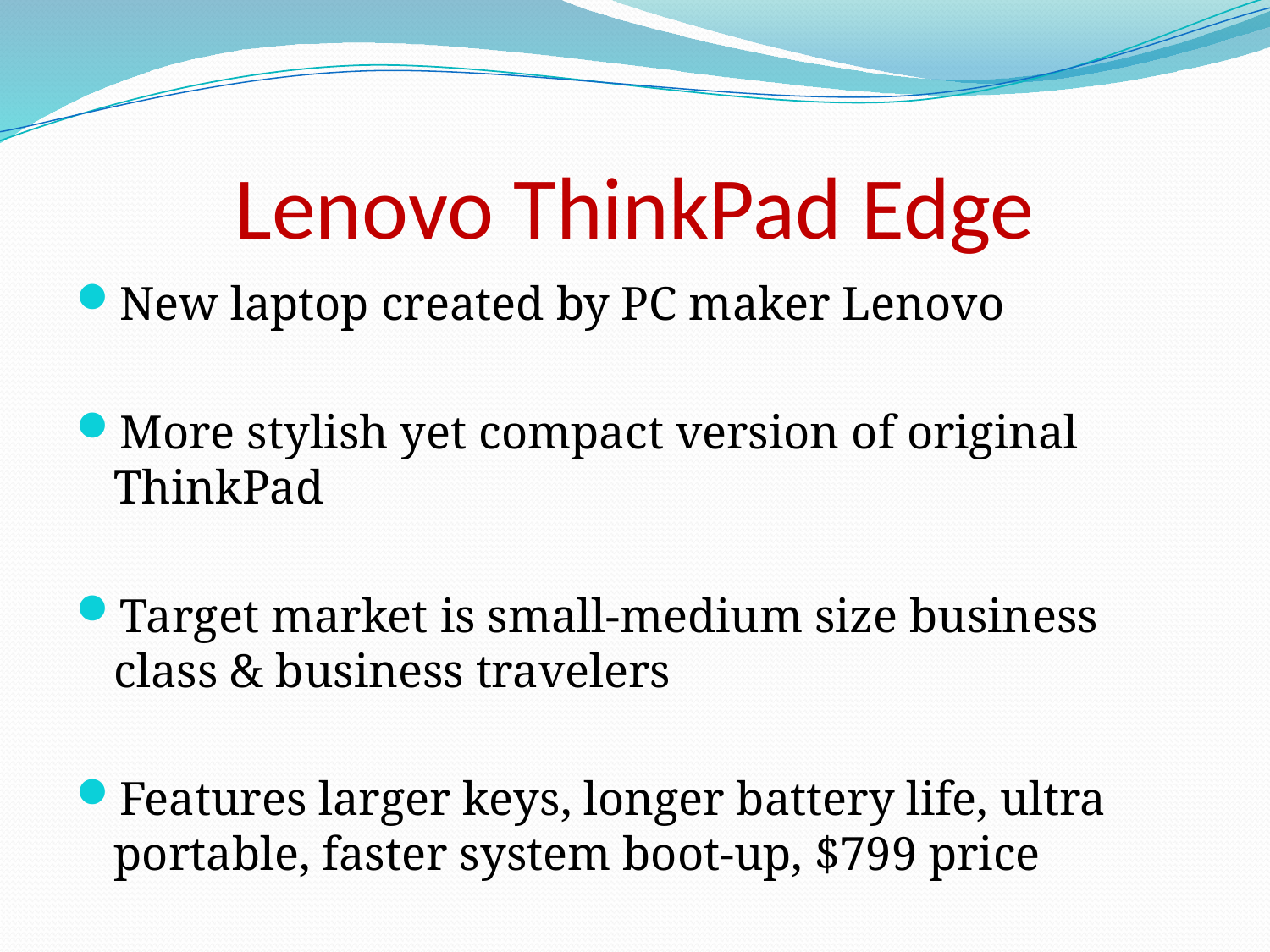

# Lenovo ThinkPad Edge
New laptop created by PC maker Lenovo

More stylish yet compact version of original ThinkPad

Target market is small-medium size business class & business travelers

Features larger keys, longer battery life, ultra portable, faster system boot-up, $799 price